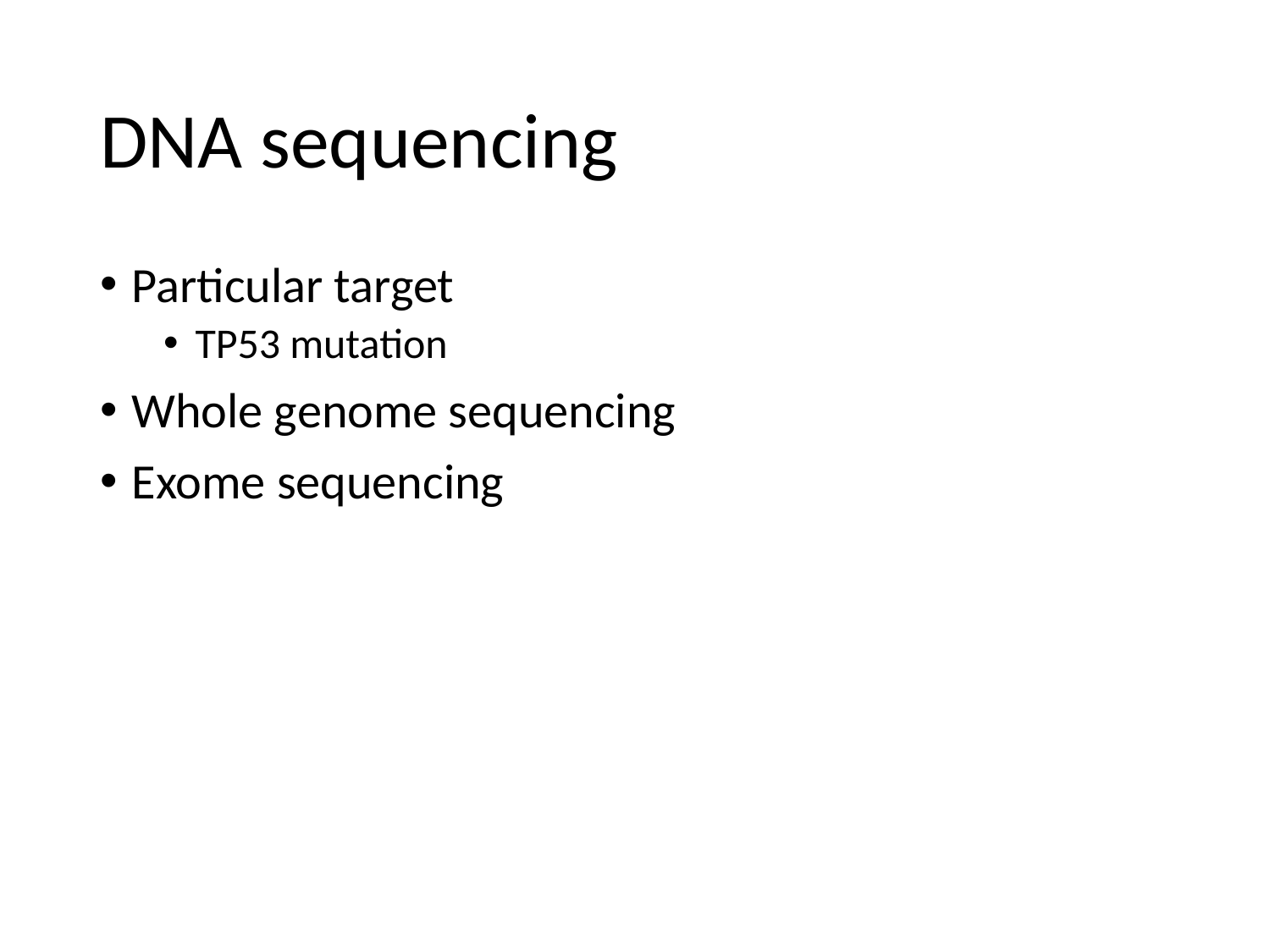

# DNA sequencing
Particular target
TP53 mutation
Whole genome sequencing
Exome sequencing